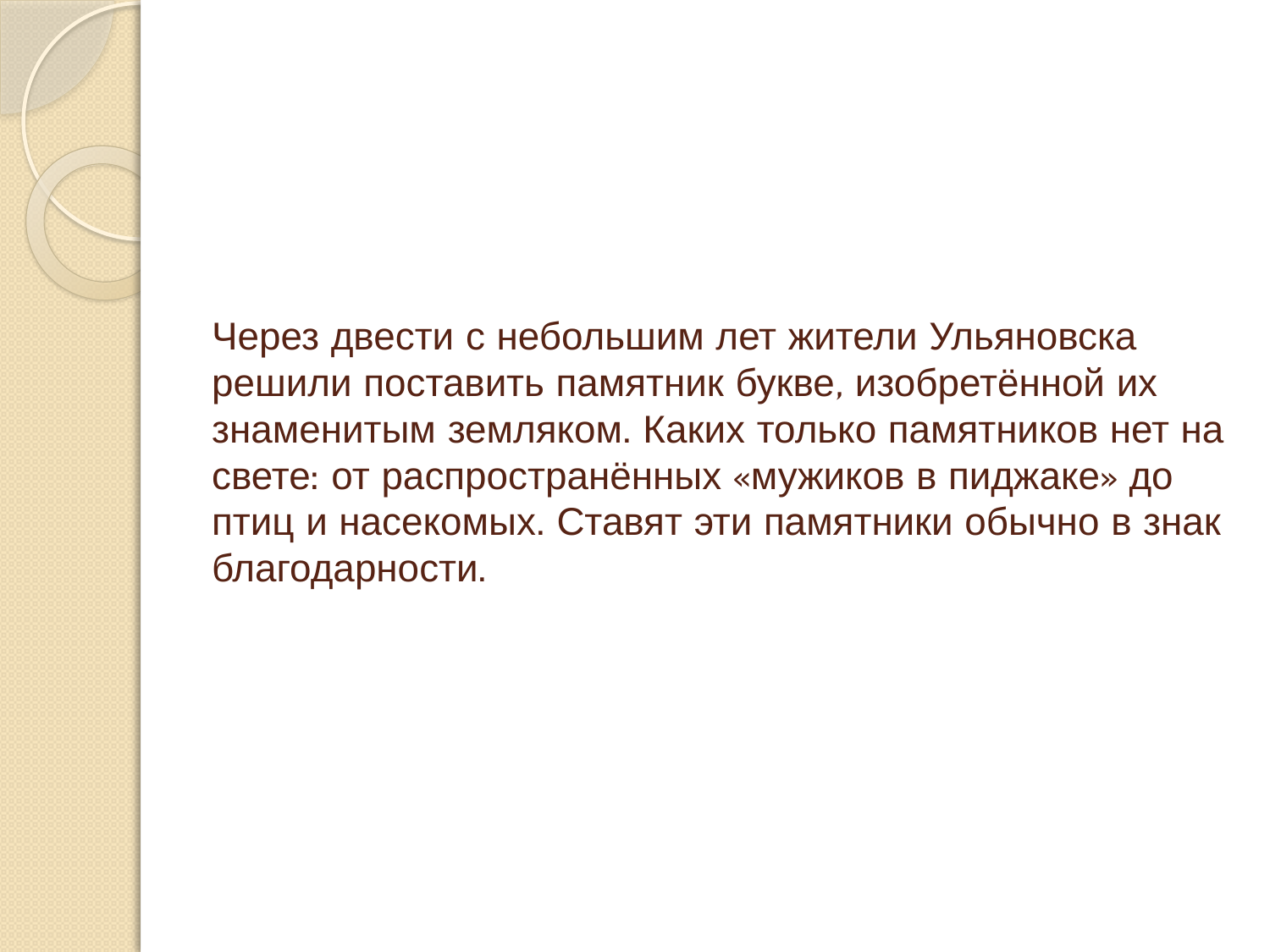

# Через двести с небольшим лет жители Ульяновска решили поставить памятник букве, изобретённой их знаменитым земляком. Каких только памятников нет на свете: от распространённых «мужиков в пиджаке» до птиц и насекомых. Ставят эти памятники обычно в знак благодарности.